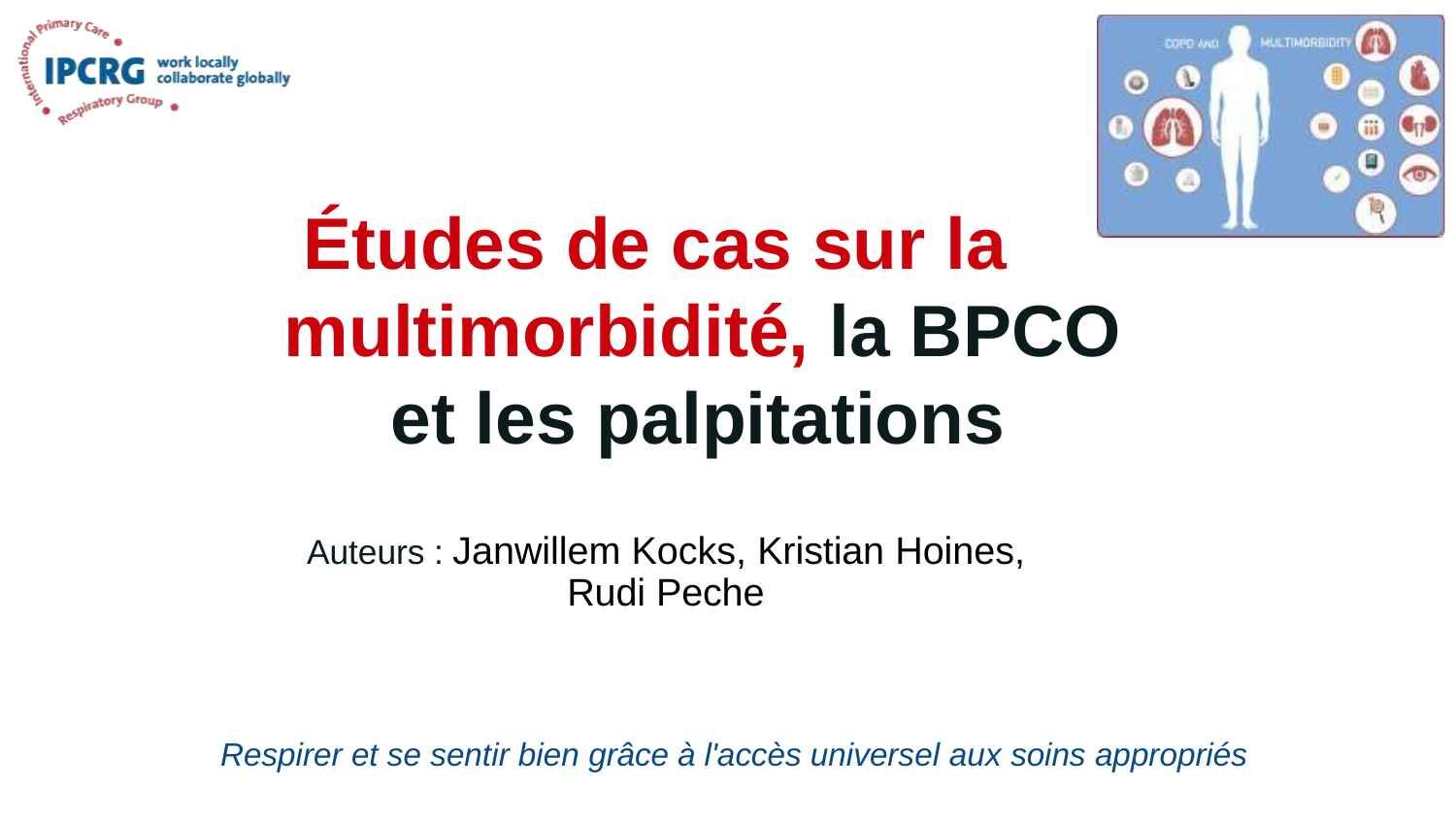

Études de cas sur la multimorbidité, la BPCO et les palpitations
Auteurs : Janwillem Kocks, Kristian Hoines,
Rudi Peche
Respirer et se sentir bien grâce à l'accès universel aux soins appropriés